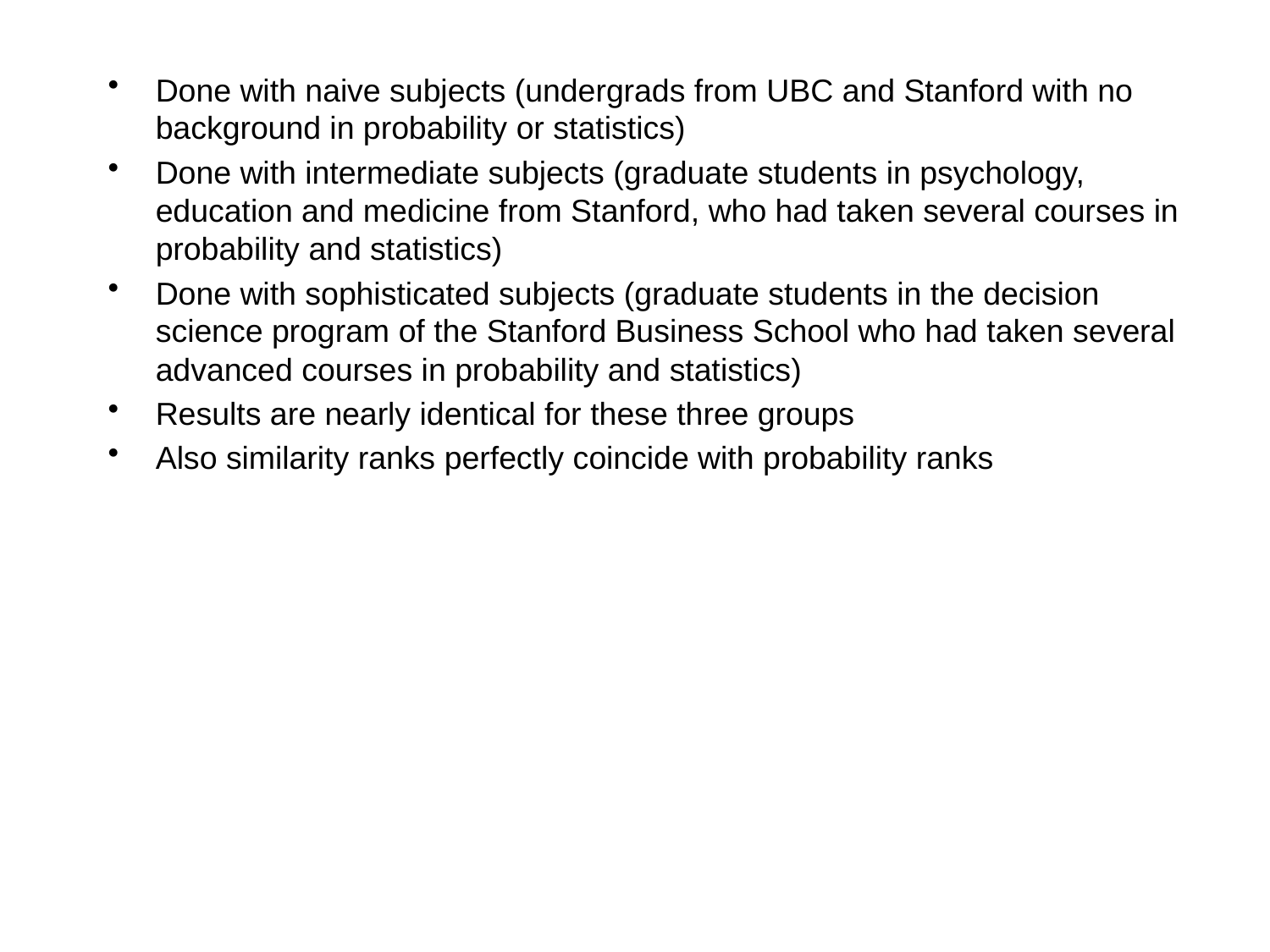

Done with naive subjects (undergrads from UBC and Stanford with no background in probability or statistics)
Done with intermediate subjects (graduate students in psychology, education and medicine from Stanford, who had taken several courses in probability and statistics)
Done with sophisticated subjects (graduate students in the decision science program of the Stanford Business School who had taken several advanced courses in probability and statistics)
Results are nearly identical for these three groups
Also similarity ranks perfectly coincide with probability ranks
#